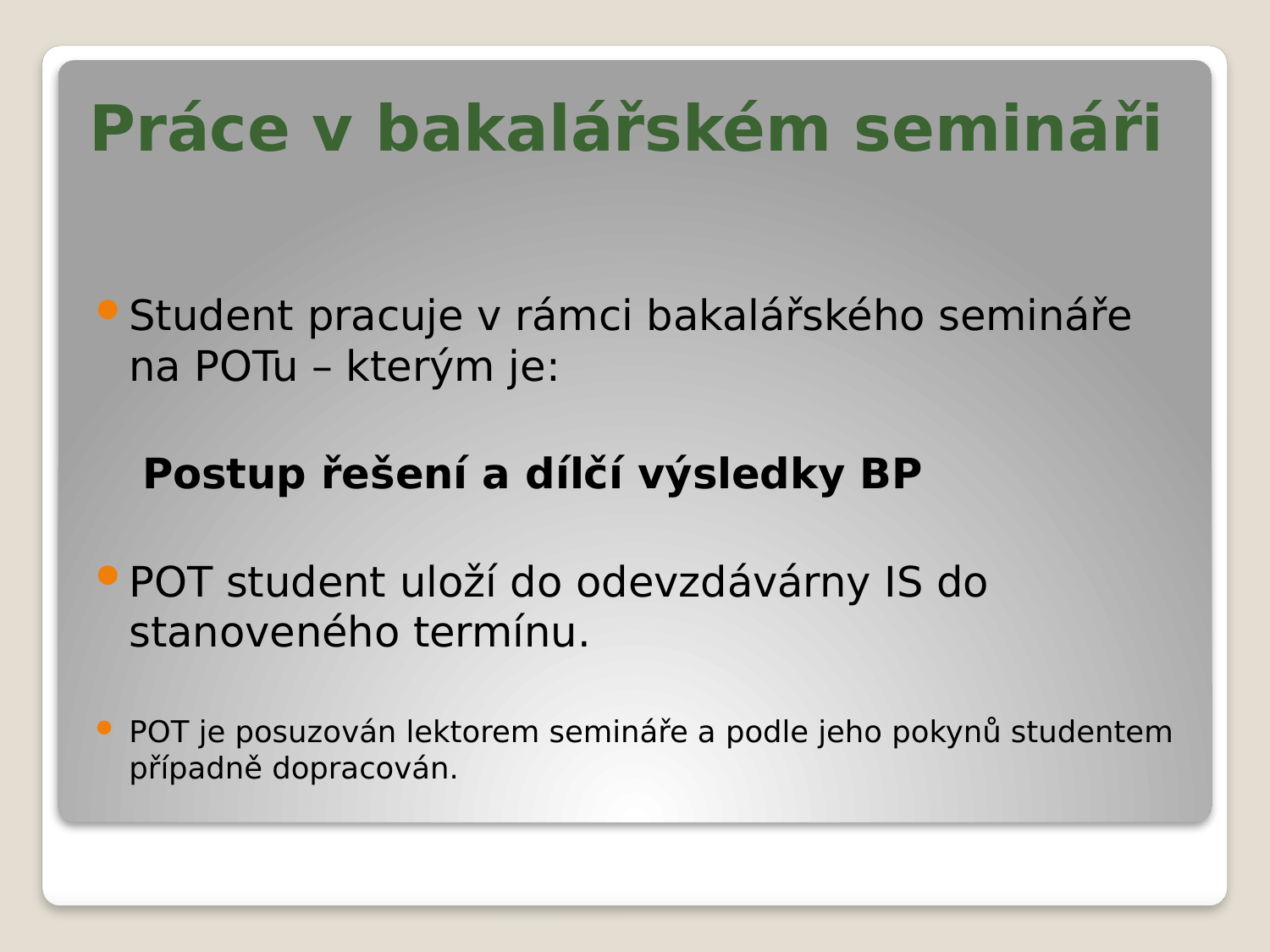

# Práce v bakalářském semináři
Student pracuje v rámci bakalářského semináře na POTu – kterým je:

	 Postup řešení a dílčí výsledky BP

POT student uloží do odevzdávárny IS do stanoveného termínu.

POT je posuzován lektorem semináře a podle jeho pokynů studentem případně dopracován.